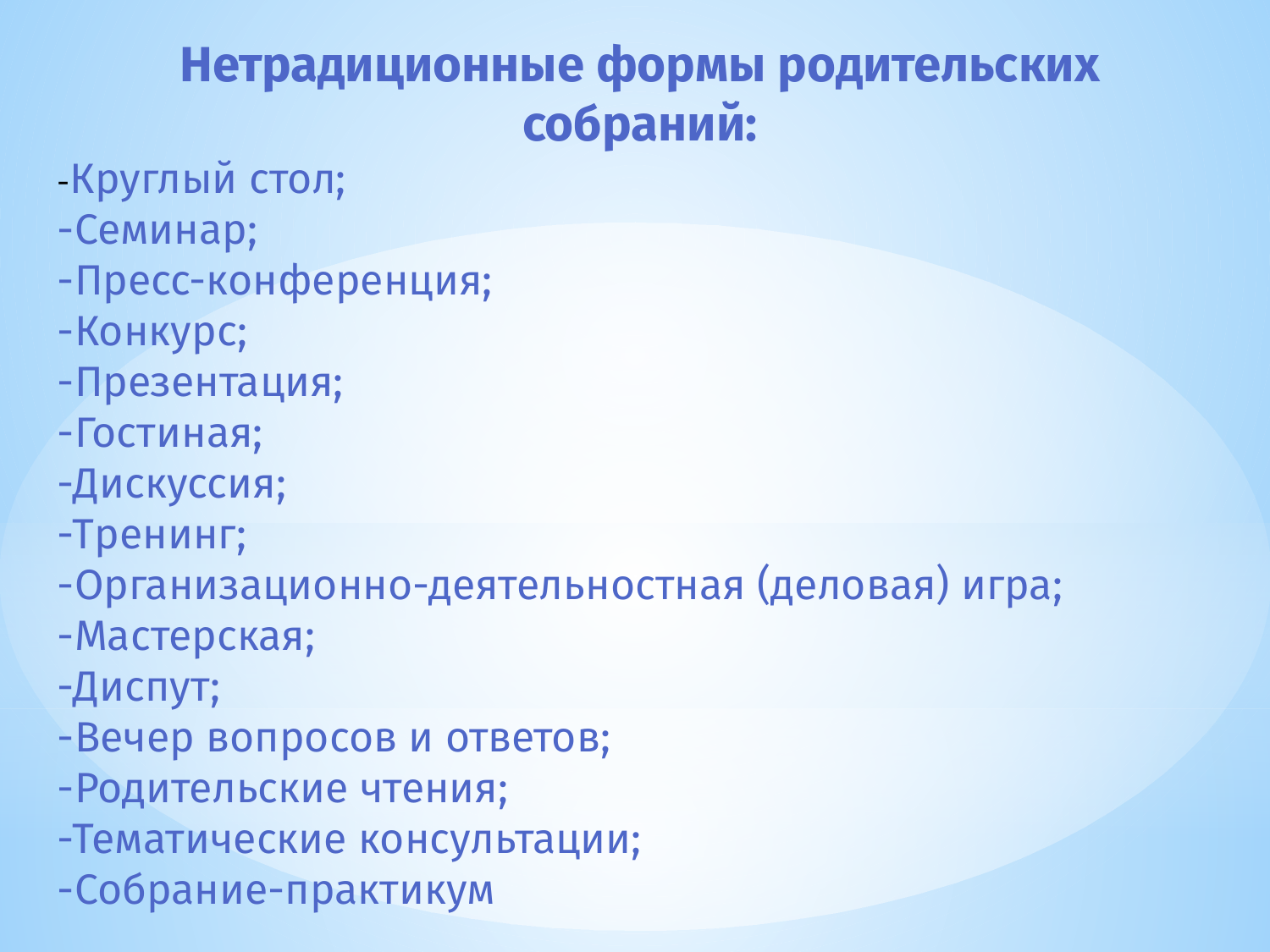

Нетрадиционные формы родительских собраний:
-Круглый стол;
-Семинар;
-Пресс-конференция;
-Конкурс;
-Презентация;
-Гостиная;
-Дискуссия;
-Тренинг;
-Организационно-деятельностная (деловая) игра;
-Мастерская;
-Диспут;
-Вечер вопросов и ответов;
-Родительские чтения;
-Тематические консультации;
-Собрание-практикум